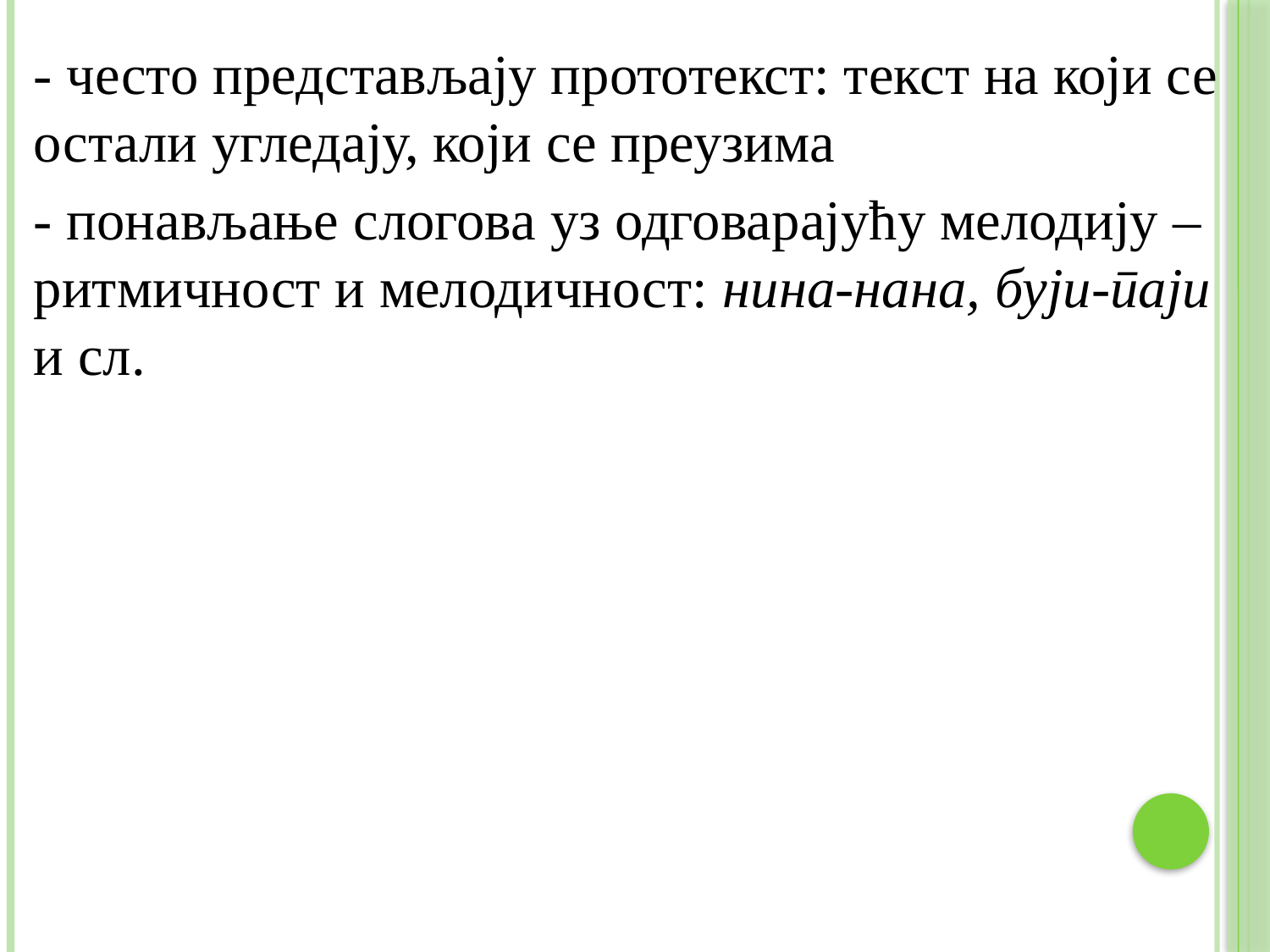

- често представљају прототекст: текст на који се остали угледају, који се преузима
- понављање слогова уз одговарајућу мелодију – ритмичност и мелодичност: нина-нана, буји-паји и сл.